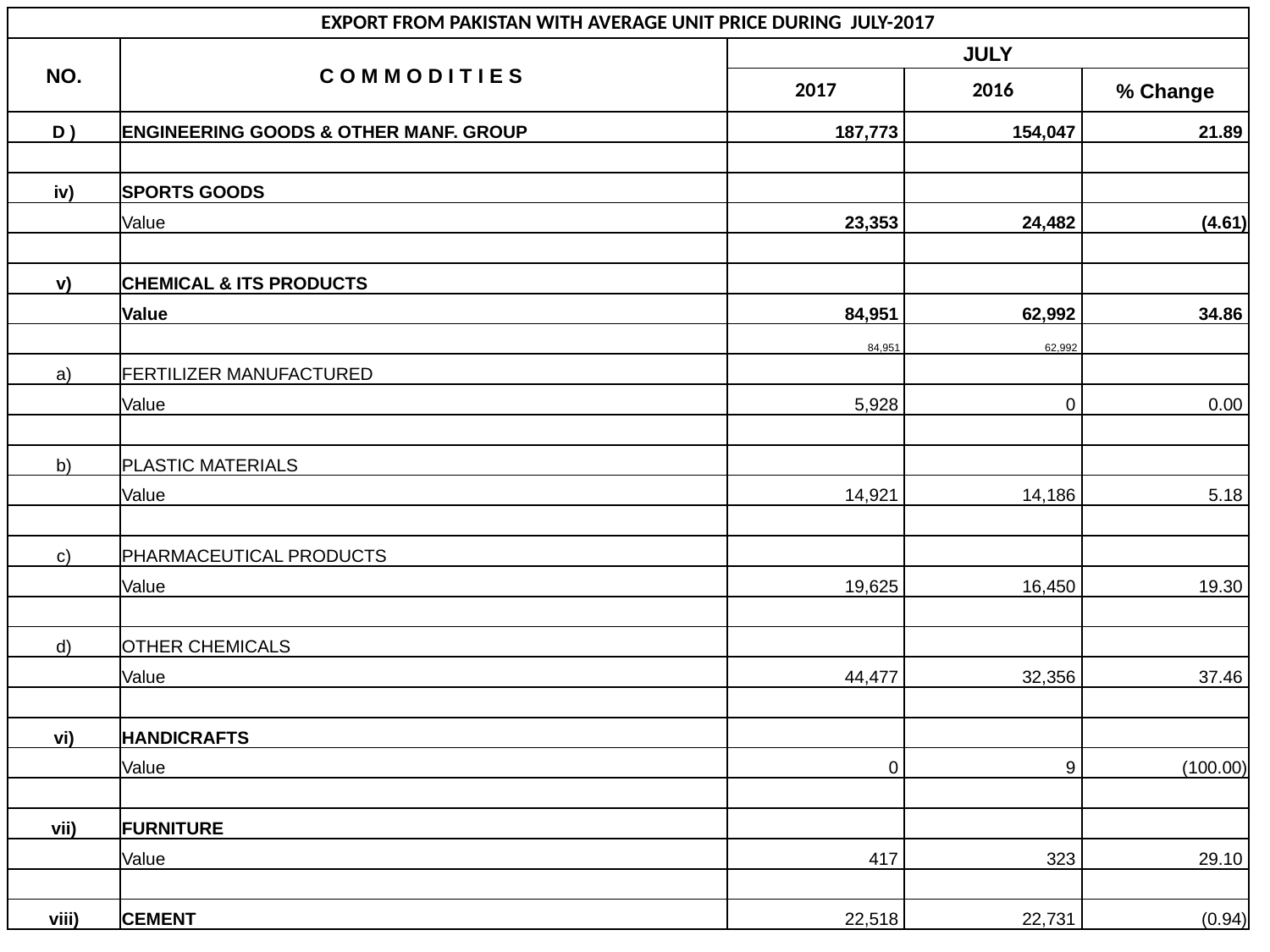

| EXPORT FROM PAKISTAN WITH AVERAGE UNIT PRICE DURING JULY-2017 |  |  |  |  |
| --- | --- | --- | --- | --- |
| NO. | C O M M O D I T I E S | JULY |  |  |
|  |  | 2017 | 2016 | % Change |
| D ) | ENGINEERING GOODS & OTHER MANF. GROUP | 187,773 | 154,047 | 21.89 |
|  |  |  |  |  |
| iv) | SPORTS GOODS |  |  |  |
|  | Value | 23,353 | 24,482 | (4.61) |
|  |  |  |  |  |
| v) | CHEMICAL & ITS PRODUCTS |  |  |  |
|  | Value | 84,951 | 62,992 | 34.86 |
|  |  | 84,951 | 62,992 |  |
| a) | FERTILIZER MANUFACTURED |  |  |  |
|  | Value | 5,928 | 0 | 0.00 |
|  |  |  |  |  |
| b) | PLASTIC MATERIALS |  |  |  |
|  | Value | 14,921 | 14,186 | 5.18 |
|  |  |  |  |  |
| c) | PHARMACEUTICAL PRODUCTS |  |  |  |
|  | Value | 19,625 | 16,450 | 19.30 |
|  |  |  |  |  |
| d) | OTHER CHEMICALS |  |  |  |
|  | Value | 44,477 | 32,356 | 37.46 |
|  |  |  |  |  |
| vi) | HANDICRAFTS |  |  |  |
|  | Value | 0 | 9 | (100.00) |
|  |  |  |  |  |
| vii) | FURNITURE |  |  |  |
|  | Value | 417 | 323 | 29.10 |
|  |  |  |  |  |
| viii) | CEMENT | 22,518 | 22,731 | (0.94) |